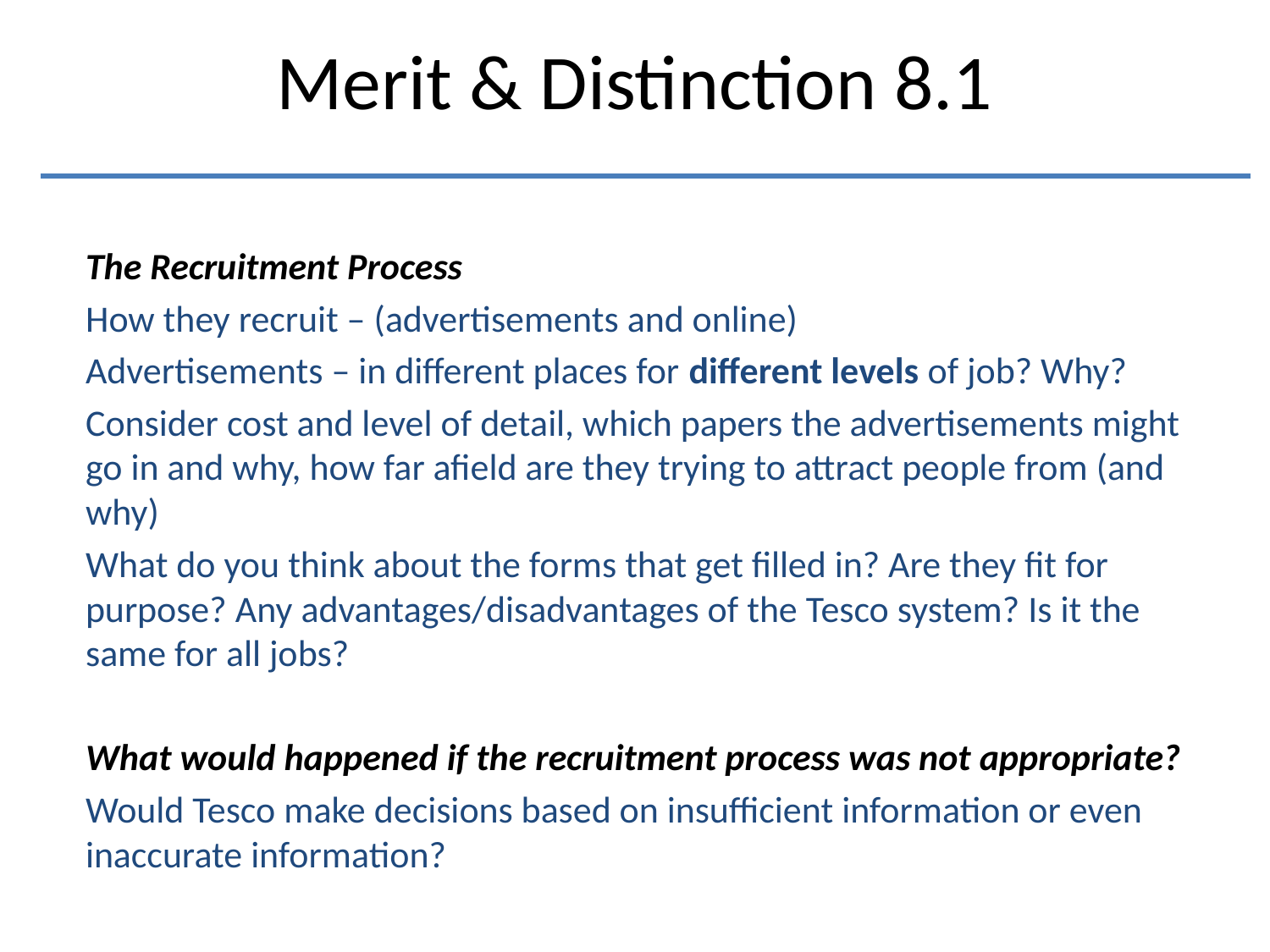

# Merit & Distinction 8.1
The Recruitment Process
How they recruit – (advertisements and online)
Advertisements – in different places for different levels of job? Why?
Consider cost and level of detail, which papers the advertisements might go in and why, how far afield are they trying to attract people from (and why)
What do you think about the forms that get filled in? Are they fit for purpose? Any advantages/disadvantages of the Tesco system? Is it the same for all jobs?

What would happened if the recruitment process was not appropriate?
Would Tesco make decisions based on insufficient information or even inaccurate information?